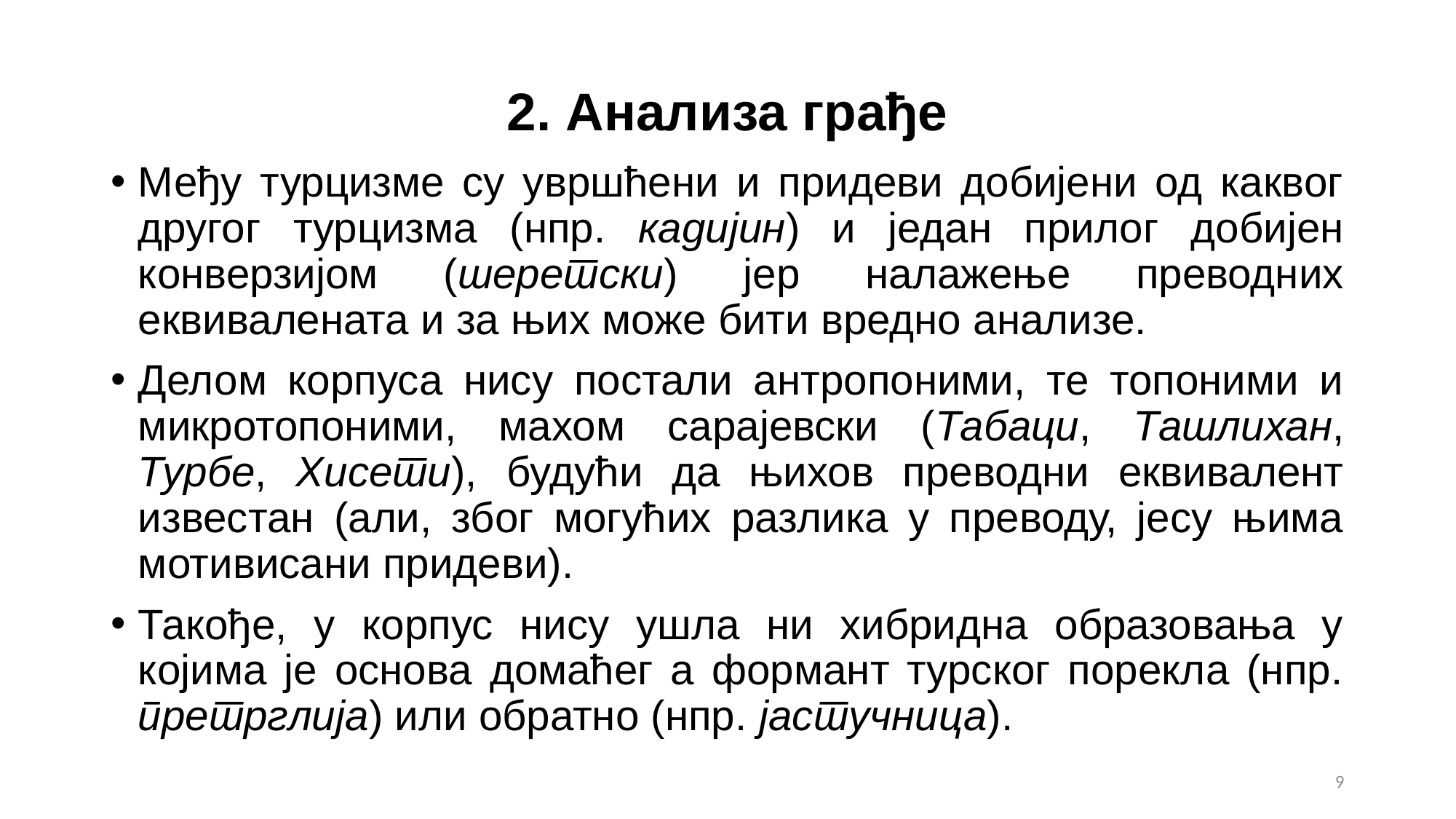

# 2. Анализа грађе
Међу турцизме су увршћени и придеви добијени од каквог другог турцизма (нпр. кадијин) и један прилог добијен конверзијом (шеретски) јер налажење преводних еквивалената и за њих може бити вредно анализе.
Делом корпуса нису постали антропоними, те топоними и микротопоними, махом сарајевски (Табаци, Ташлихан, Турбе, Хисети), будући да њихов преводни еквивалент известан (али, због могућих разлика у преводу, јесу њима мотивисани придеви).
Такође, у корпус нису ушла ни хибридна образовања у којима је основа домаћег а формант турског порекла (нпр. претрглија) или обратно (нпр. јастучница).

9